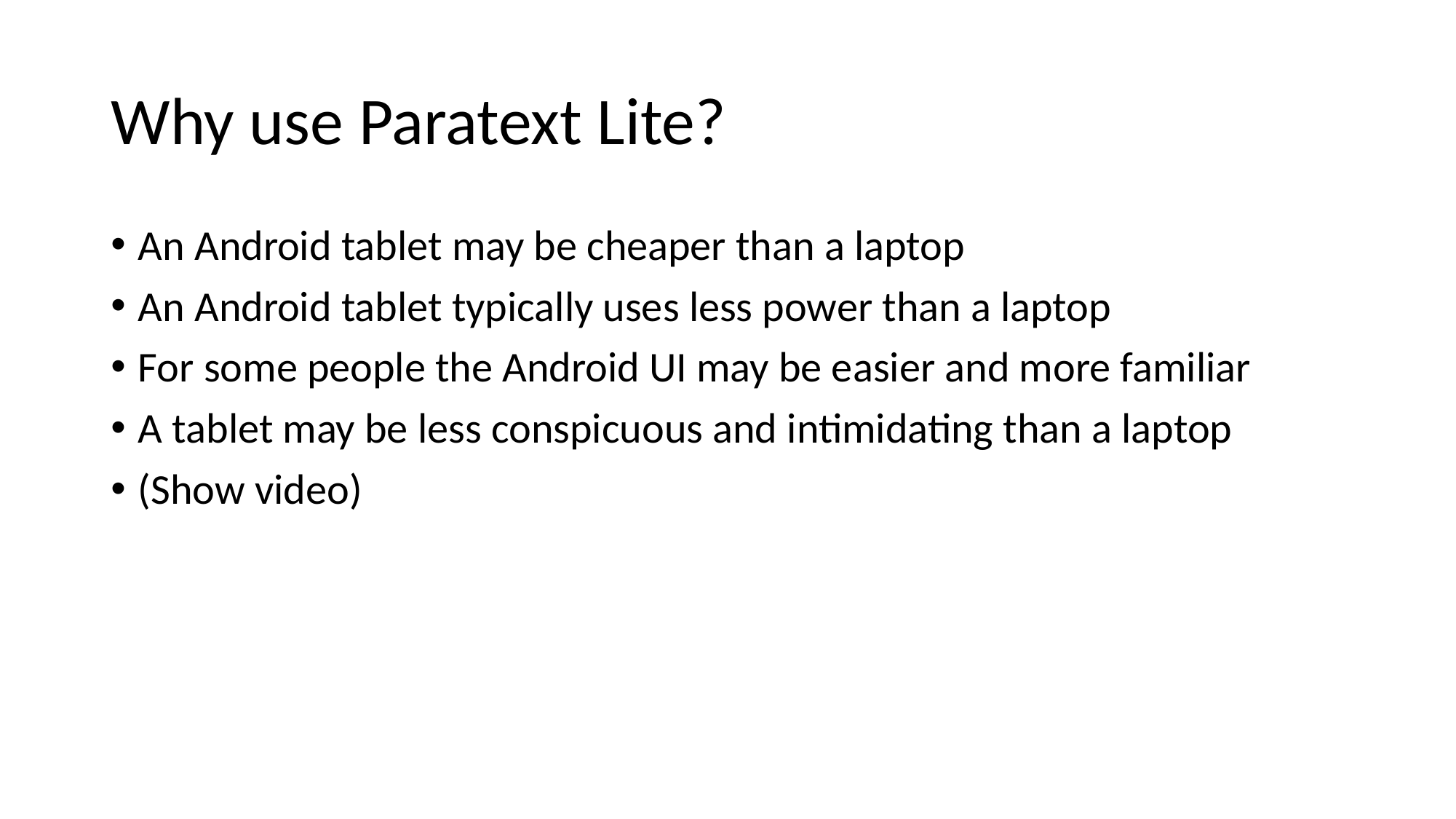

# Why use Paratext Lite?
An Android tablet may be cheaper than a laptop
An Android tablet typically uses less power than a laptop
For some people the Android UI may be easier and more familiar
A tablet may be less conspicuous and intimidating than a laptop
(Show video)